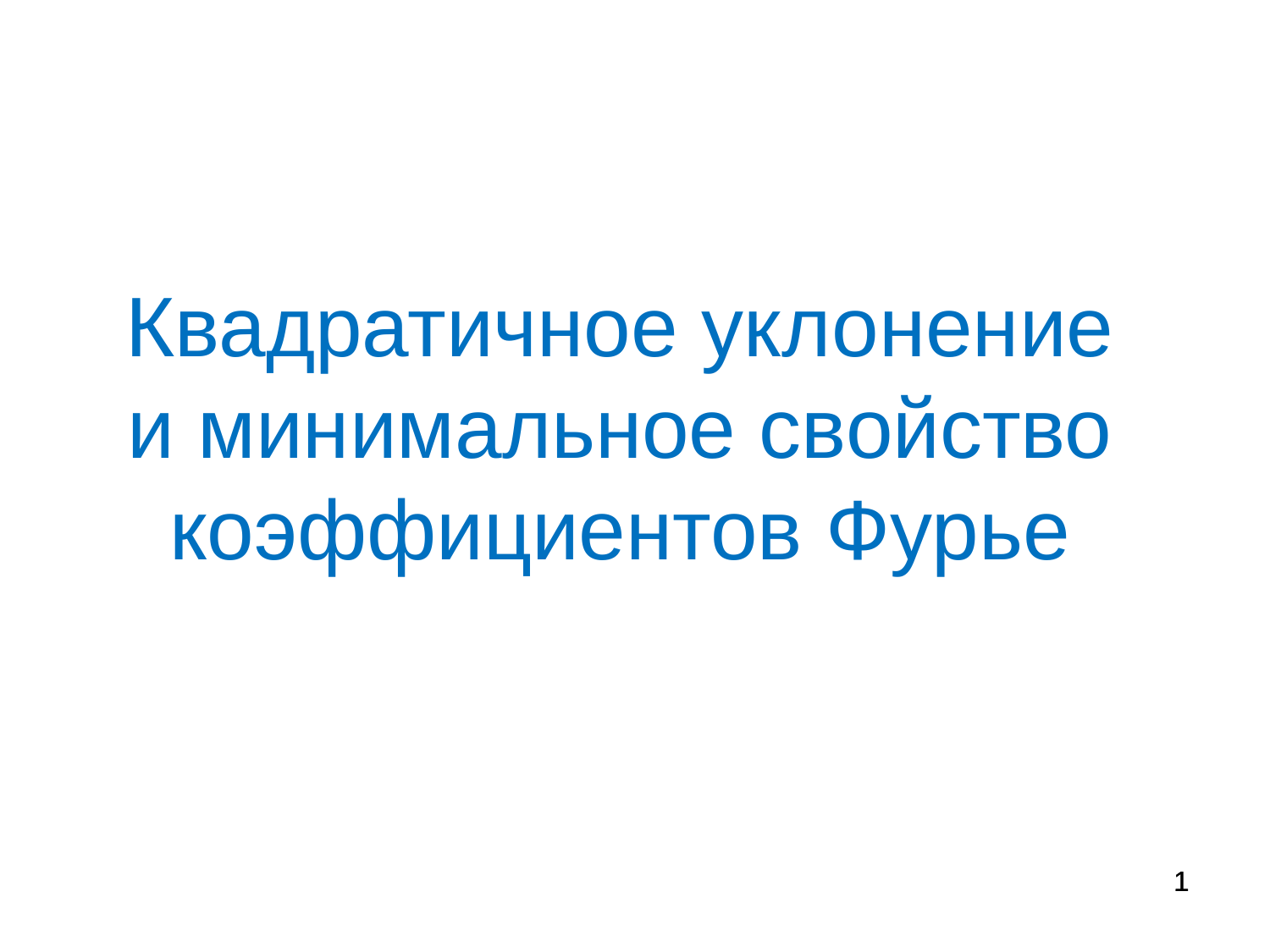

Квадратичное уклонение и минимальное свойство коэффициентов Фурье
1
1